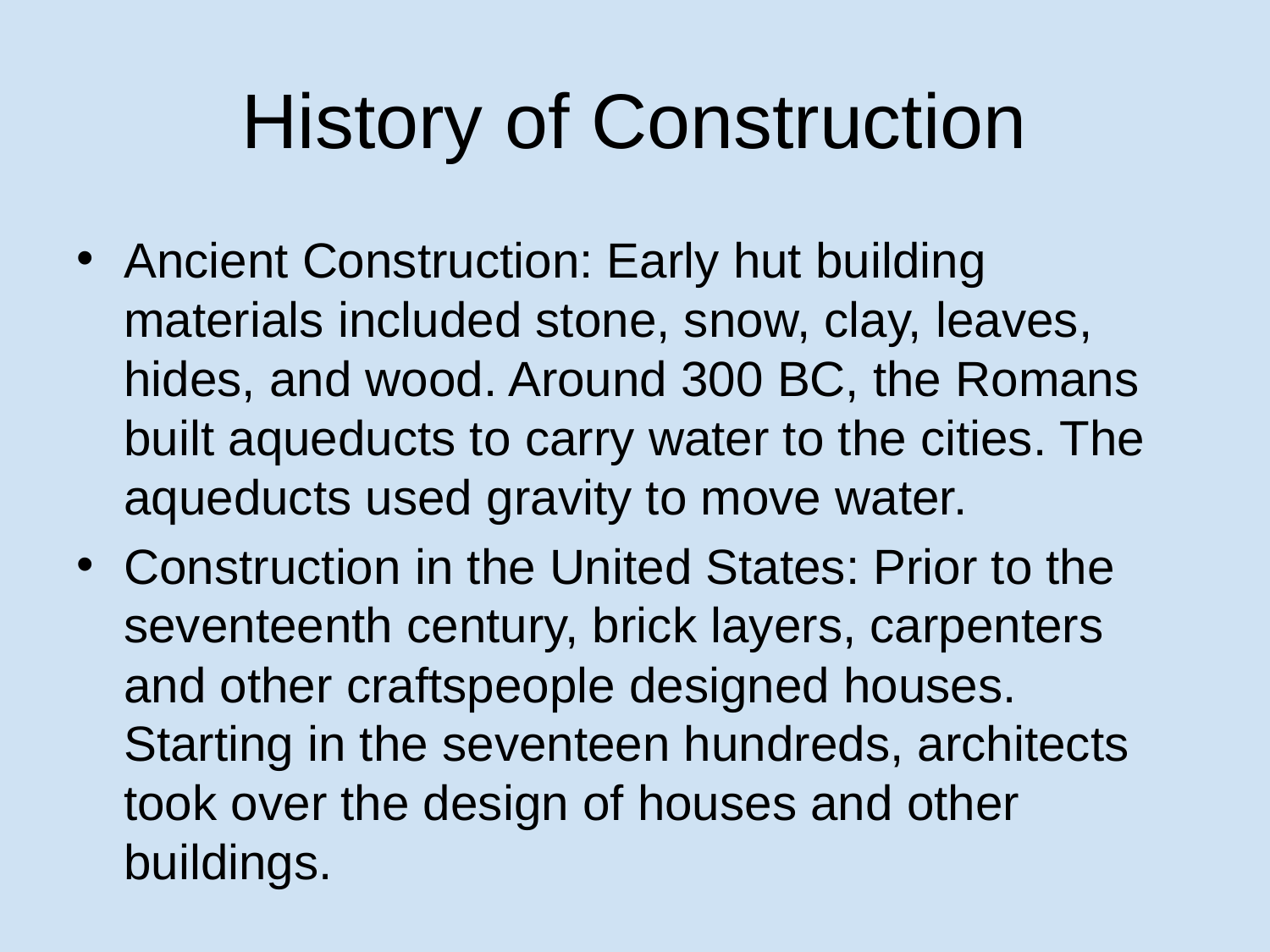

# History of Construction
Ancient Construction: Early hut building materials included stone, snow, clay, leaves, hides, and wood. Around 300 BC, the Romans built aqueducts to carry water to the cities. The aqueducts used gravity to move water.
Construction in the United States: Prior to the seventeenth century, brick layers, carpenters and other craftspeople designed houses. Starting in the seventeen hundreds, architects took over the design of houses and other buildings.